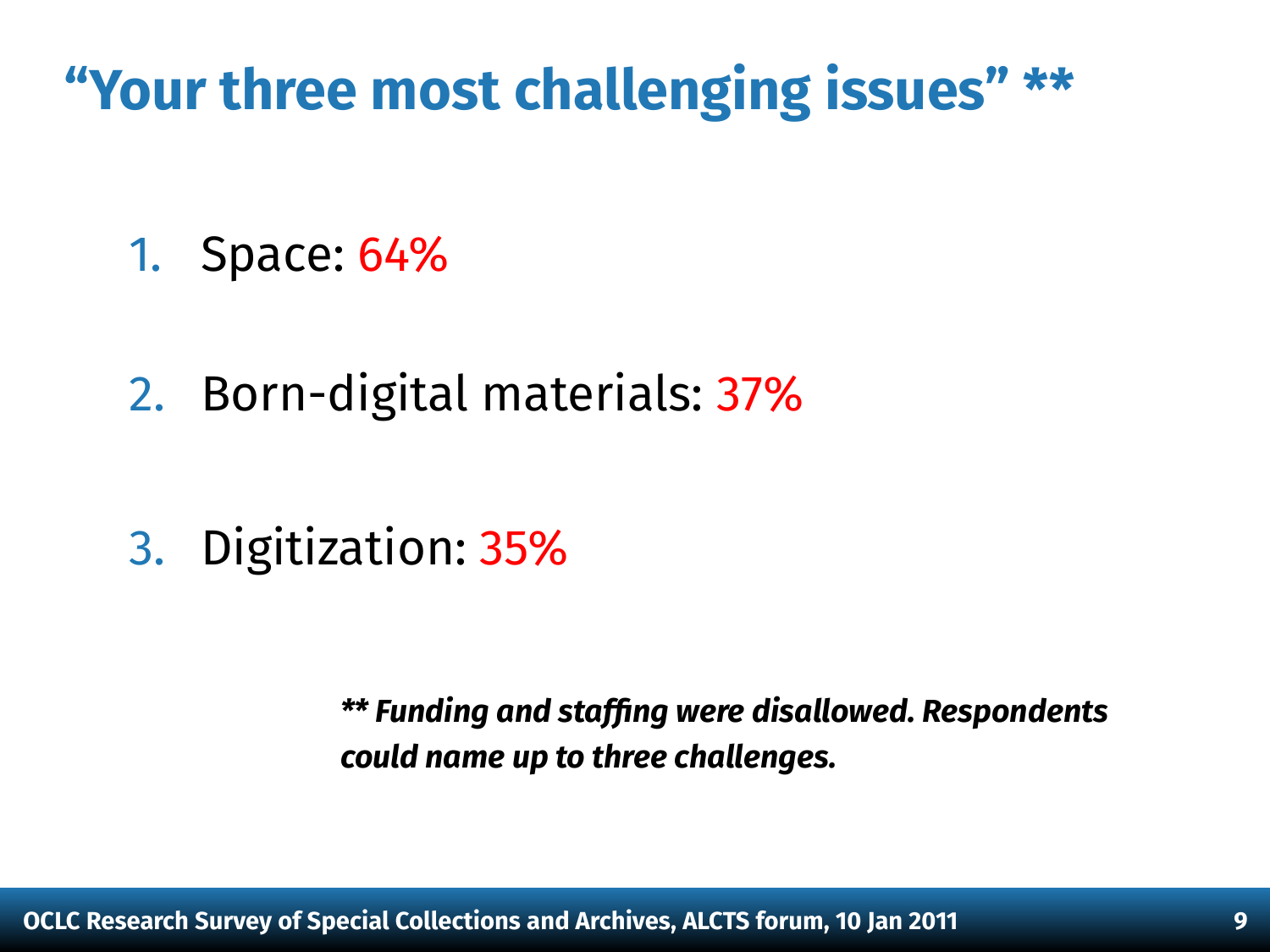

# “Your three most challenging issues” **
Space: 64%

Born-digital materials: 37%

Digitization: 35%

** Funding and staffing were disallowed. Respondents could name up to three challenges.